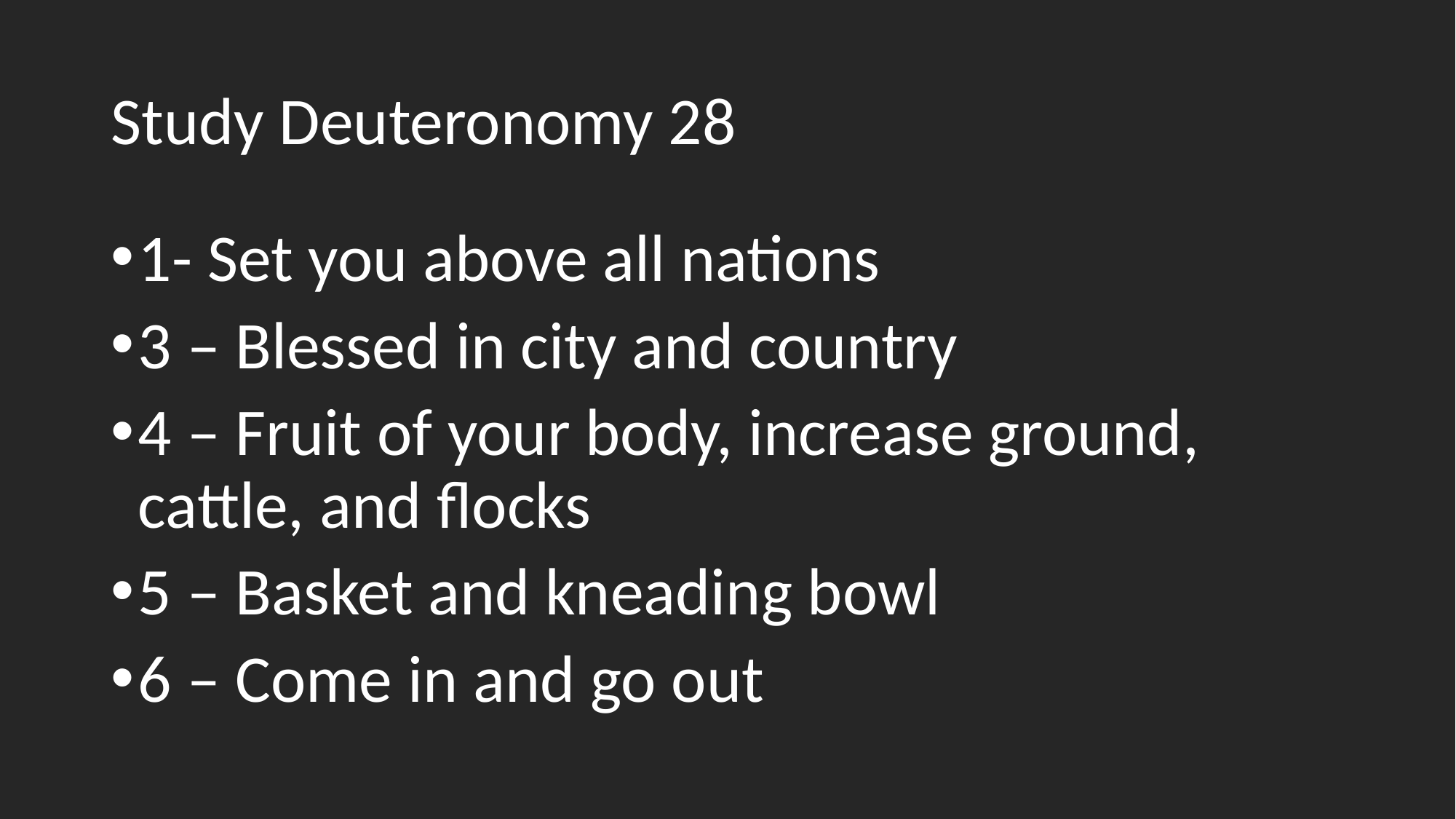

# Study Deuteronomy 28
1- Set you above all nations
3 – Blessed in city and country
4 – Fruit of your body, increase ground, cattle, and flocks
5 – Basket and kneading bowl
6 – Come in and go out